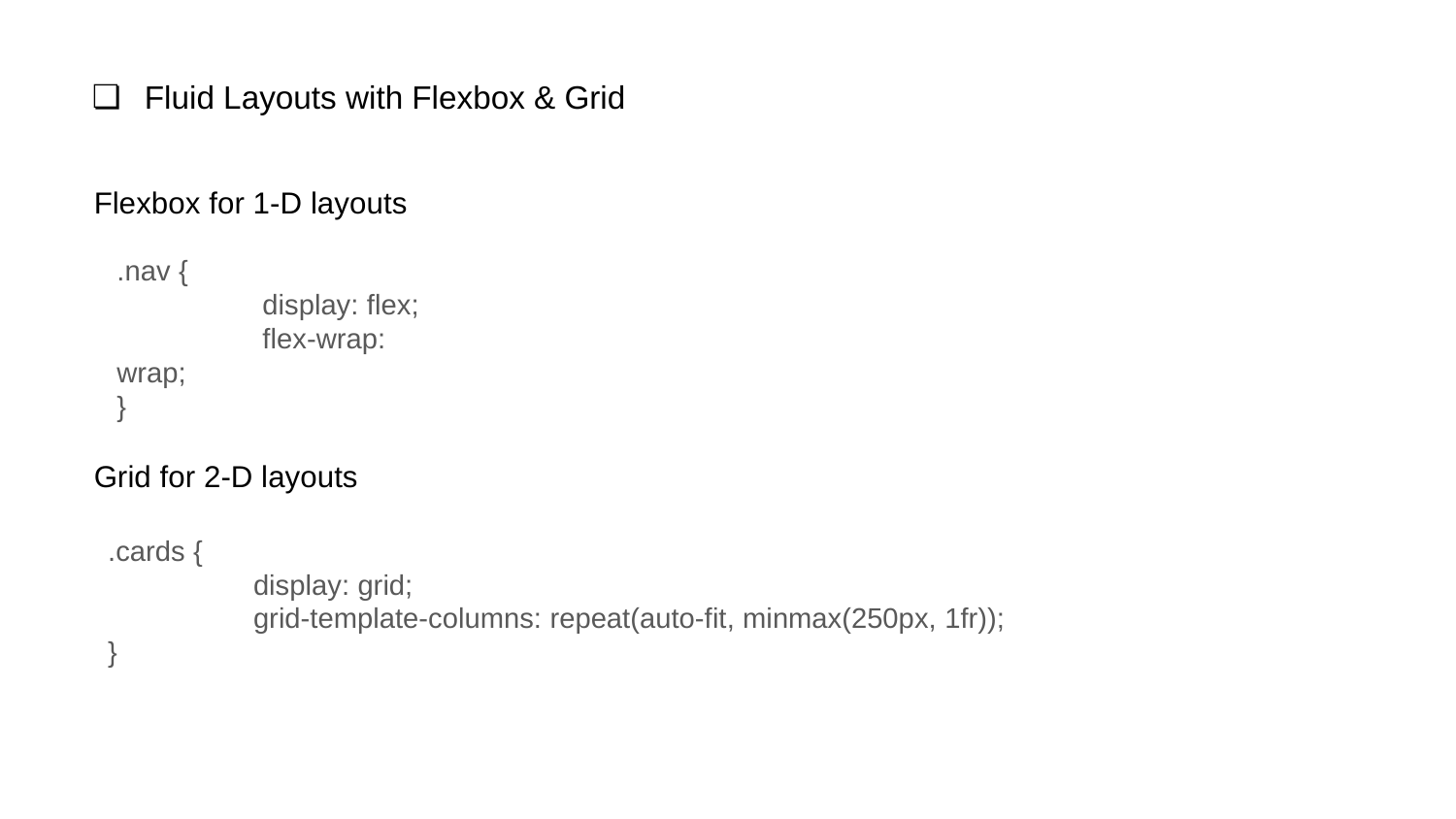

Fluid Layouts with Flexbox & Grid
Flexbox for 1-D layouts
.nav {
  	display: flex;
  	flex-wrap: wrap;
}
Grid for 2-D layouts
.cards {
  	display: grid;
  	grid-template-columns: repeat(auto-fit, minmax(250px, 1fr));
}